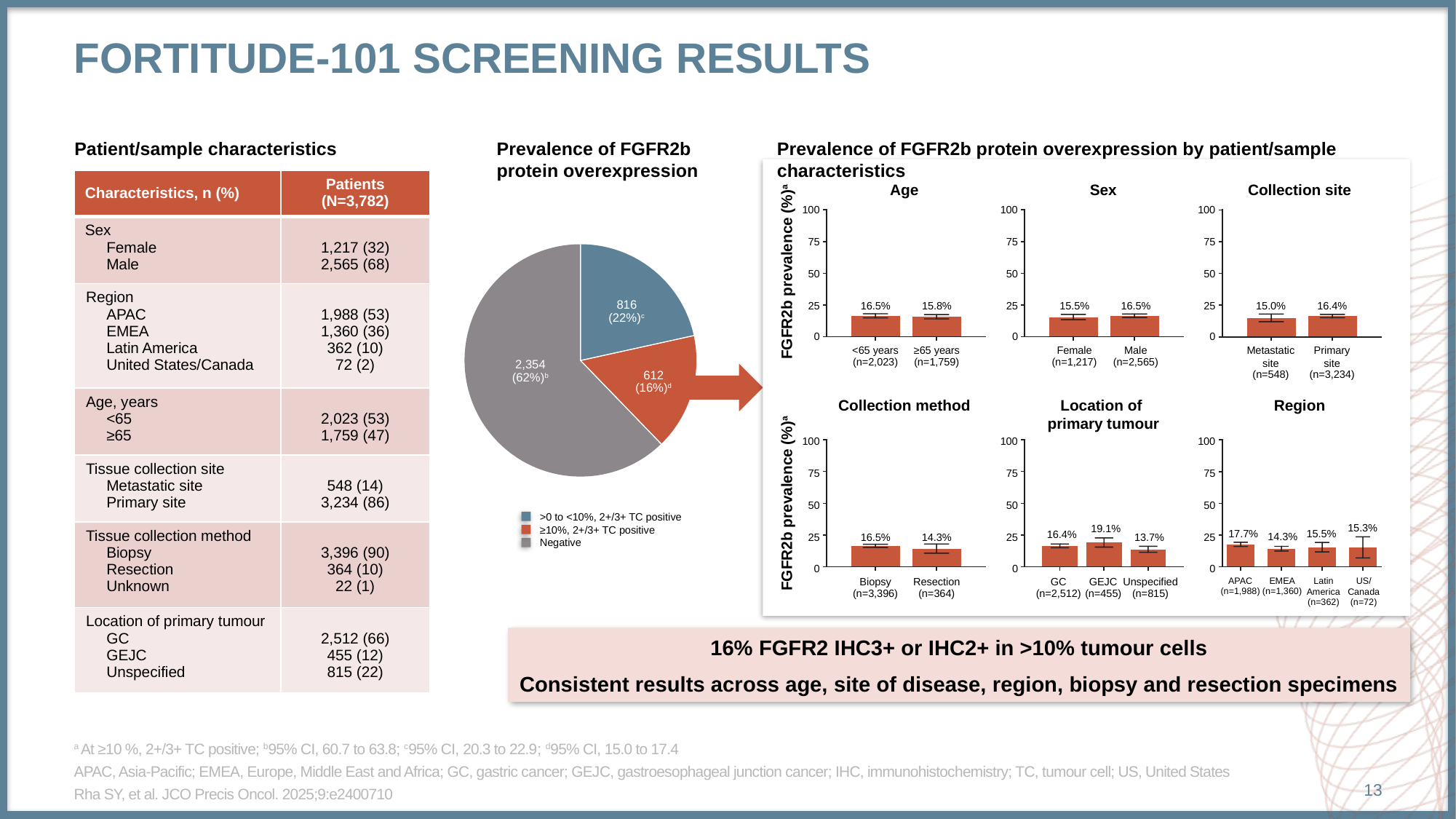

# FORTITUDE-101 screening results
Patient/sample characteristics
Prevalence of FGFR2b protein overexpression
Prevalence of FGFR2b protein overexpression by patient/sample characteristics

| Characteristics, n (%) | Patients (N=3,782) |
| --- | --- |
| Sex Female Male | 1,217 (32) 2,565 (68) |
| Region APAC EMEA Latin America United States/Canada | 1,988 (53) 1,360 (36) 362 (10) 72 (2) |
| Age, years <65 ≥65 | 2,023 (53) 1,759 (47) |
| Tissue collection site Metastatic site Primary site | 548 (14) 3,234 (86) |
| Tissue collection method Biopsy Resection Unknown | 3,396 (90) 364 (10) 22 (1) |
| Location of primary tumour GC GEJC Unspecified | 2,512 (66) 455 (12) 815 (22) |
Age
Sex
Collection site
100
100
100

75
75
75

FGFR2b prevalence (%)a
50
50
50

816
(22%)c
16.5%
15.8%
15.5%
16.5%
15.0%
16.4%
25
25
25

0
0
0

<65 years
(n=2,023)
≥65 years
(n=1,759)
Female
(n=1,217)
Male
(n=2,565)
Metastatic
site
(n=548)
Primary
site
(n=3,234)
2,354
(62%)b

612
(16%)d
Collection method
Location of
primary tumour
Region
100
100
100

75
75
75

FGFR2b prevalence (%)a
50
50
50

>0 to <10%, 2+/3+ TC positive
≥10%, 2+/3+ TC positive
Negative

15.3%
19.1%

15.5%
17.7%
16.4%
14.3%
16.5%
14.3%
25
25
25
13.7%

0
0
0

Biopsy
(n=3,396)
Resection
(n=364)
GC
(n=2,512)
GEJC
(n=455)
Unspecified
(n=815)
APAC
(n=1,988)
EMEA
(n=1,360)
Latin
America
(n=362)
US/
Canada
(n=72)
16% FGFR2 IHC3+ or IHC2+ in >10% tumour cells

Consistent results across age, site of disease, region, biopsy and resection specimens
a At ≥10 %, 2+/3+ TC positive; b95% CI, 60.7 to 63.8; c95% CI, 20.3 to 22.9; d95% CI, 15.0 to 17.4
APAC, Asia-Pacific; EMEA, Europe, Middle East and Africa; GC, gastric cancer; GEJC, gastroesophageal junction cancer; IHC, immunohistochemistry; TC, tumour cell; US, United States
Rha SY, et al. JCO Precis Oncol. 2025;9:e2400710
13